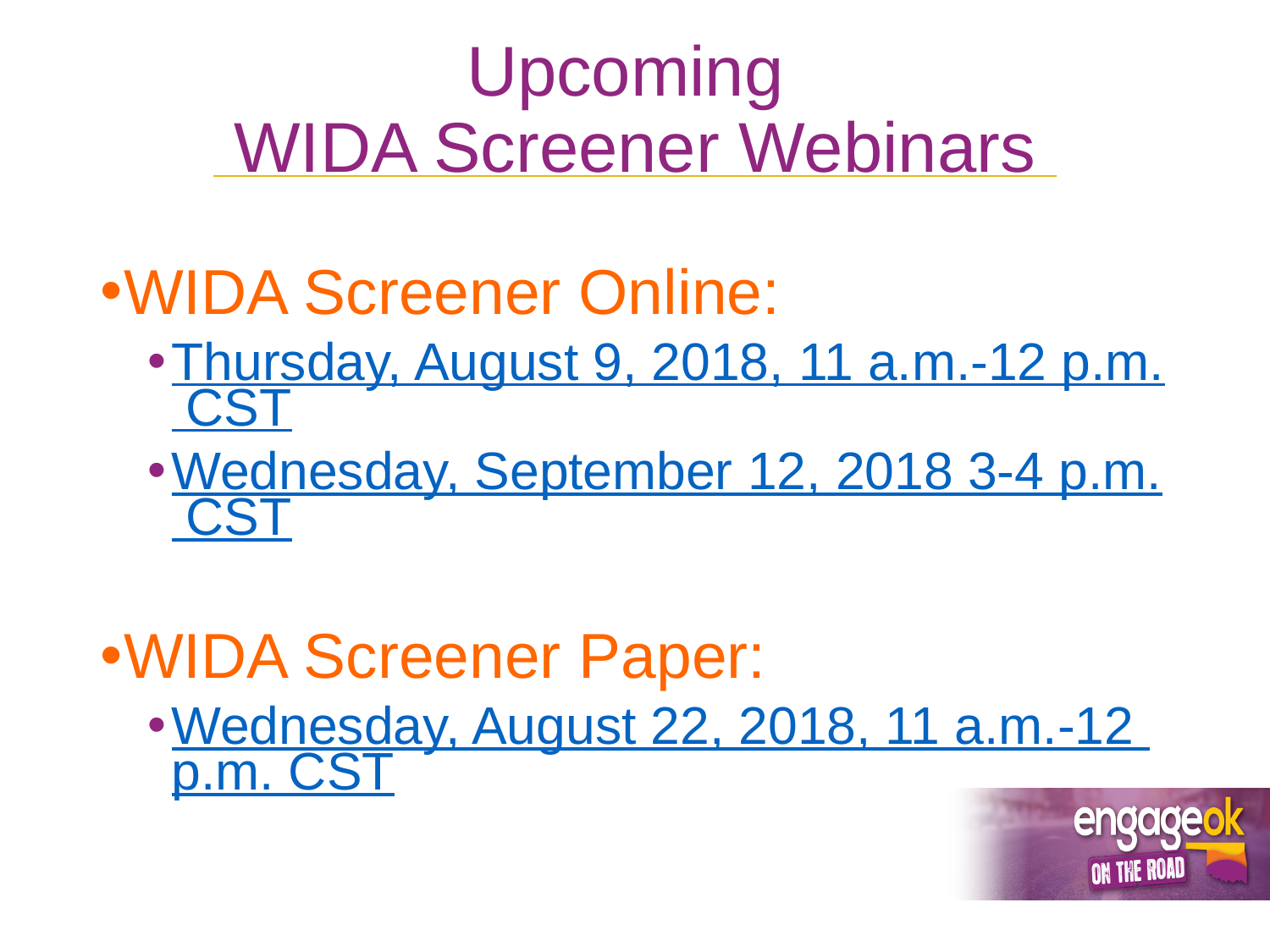

# Upcoming WIDA Screener Webinars
WIDA Screener Online:
Thursday, August 9, 2018, 11 a.m.-12 p.m. CST
Wednesday, September 12, 2018 3-4 p.m. CST

WIDA Screener Paper:
Wednesday, August 22, 2018, 11 a.m.-12 p.m. CST